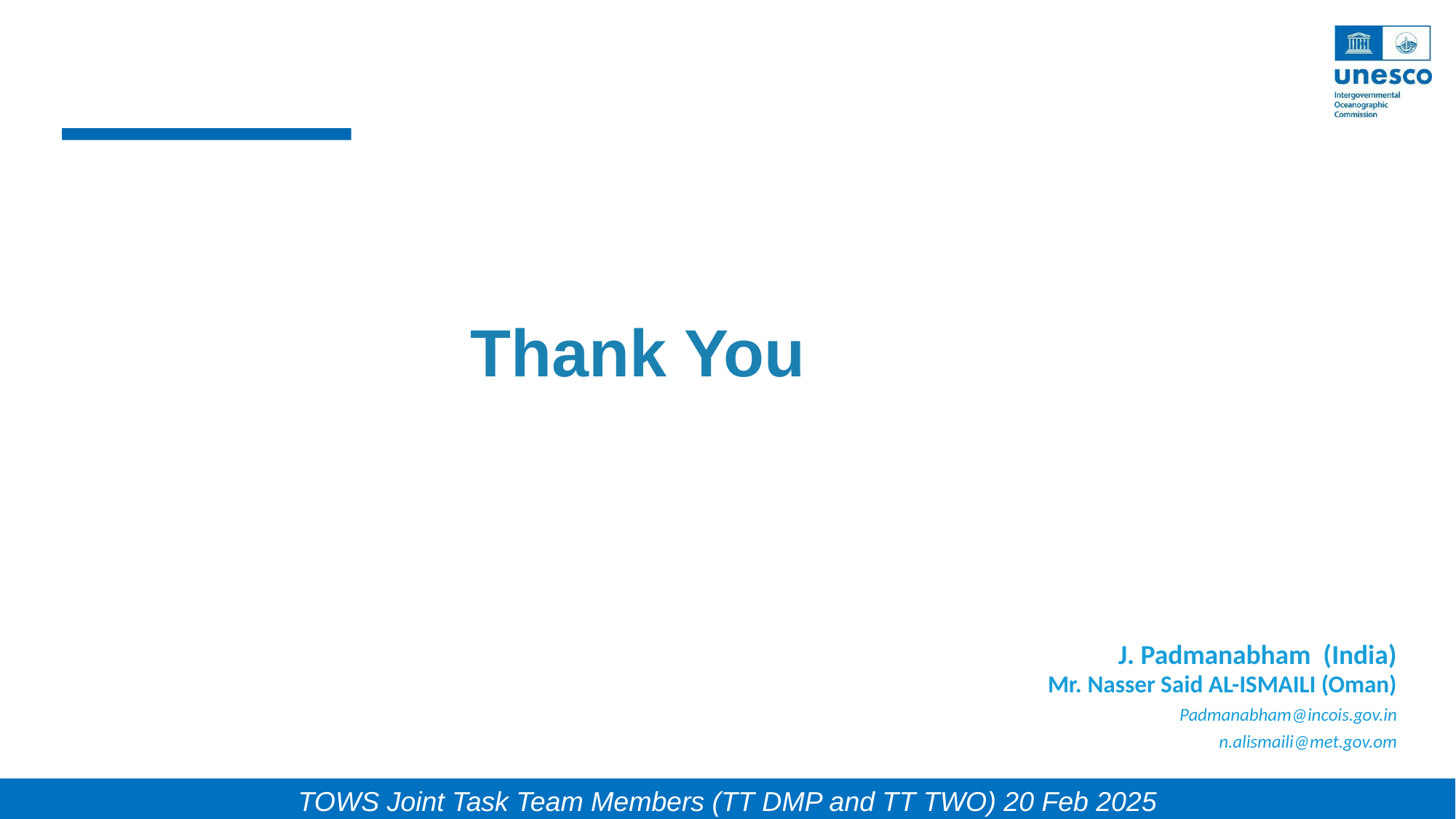

# Thank You
J. Padmanabham  (India)
Mr. Nasser Said AL-ISMAILI (Oman)
Padmanabham@incois.gov.in
n.alismaili@met.gov.om